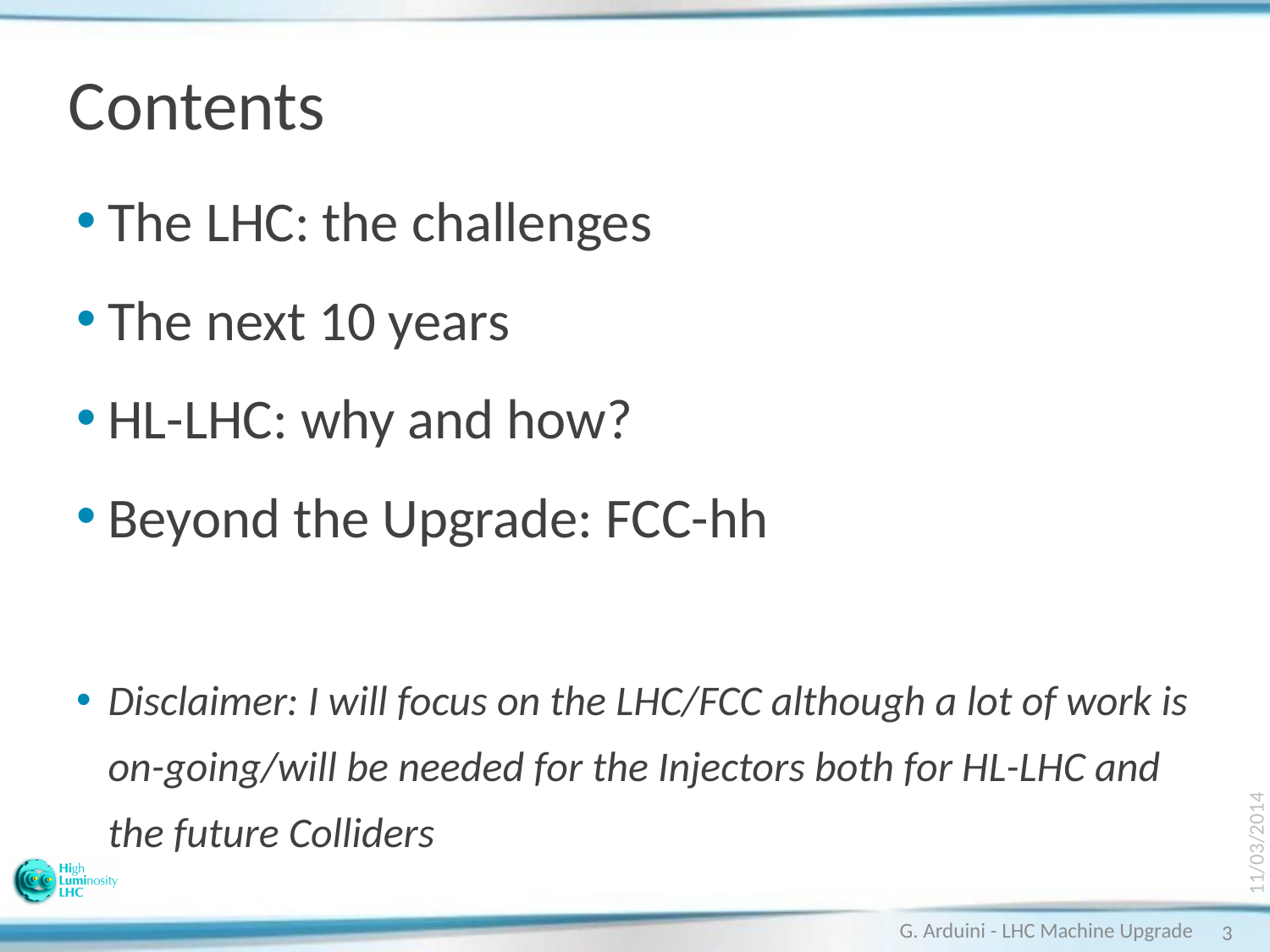

# Contents
The LHC: the challenges
The next 10 years
HL-LHC: why and how?
Beyond the Upgrade: FCC-hh

Disclaimer: I will focus on the LHC/FCC although a lot of work is on-going/will be needed for the Injectors both for HL-LHC and the future Colliders

11/03/2014
G. Arduini - LHC Machine Upgrade